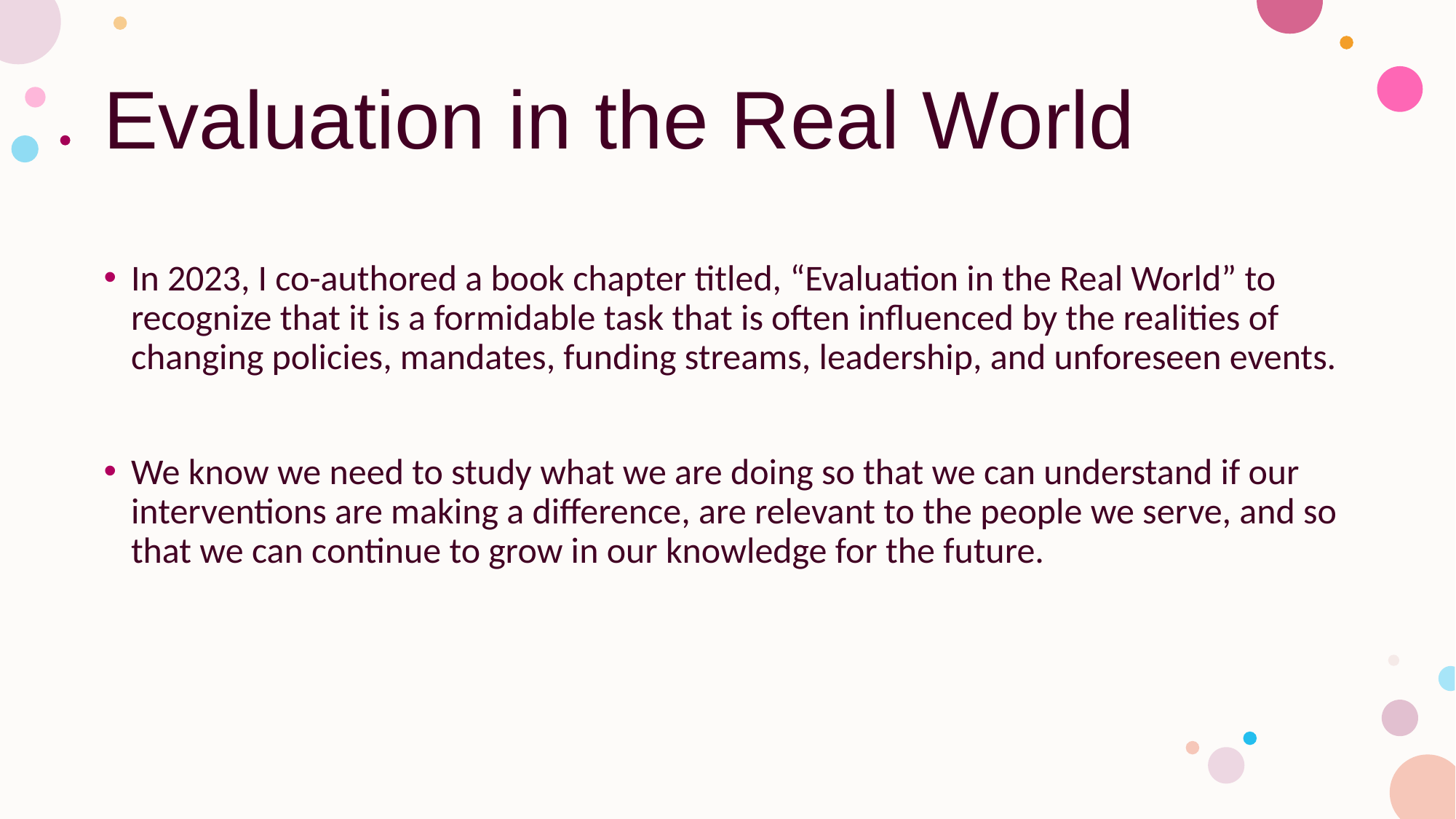

# Evaluation in the Real World
In 2023, I co-authored a book chapter titled, “Evaluation in the Real World” to recognize that it is a formidable task that is often influenced by the realities of changing policies, mandates, funding streams, leadership, and unforeseen events.

We know we need to study what we are doing so that we can understand if our interventions are making a difference, are relevant to the people we serve, and so that we can continue to grow in our knowledge for the future.